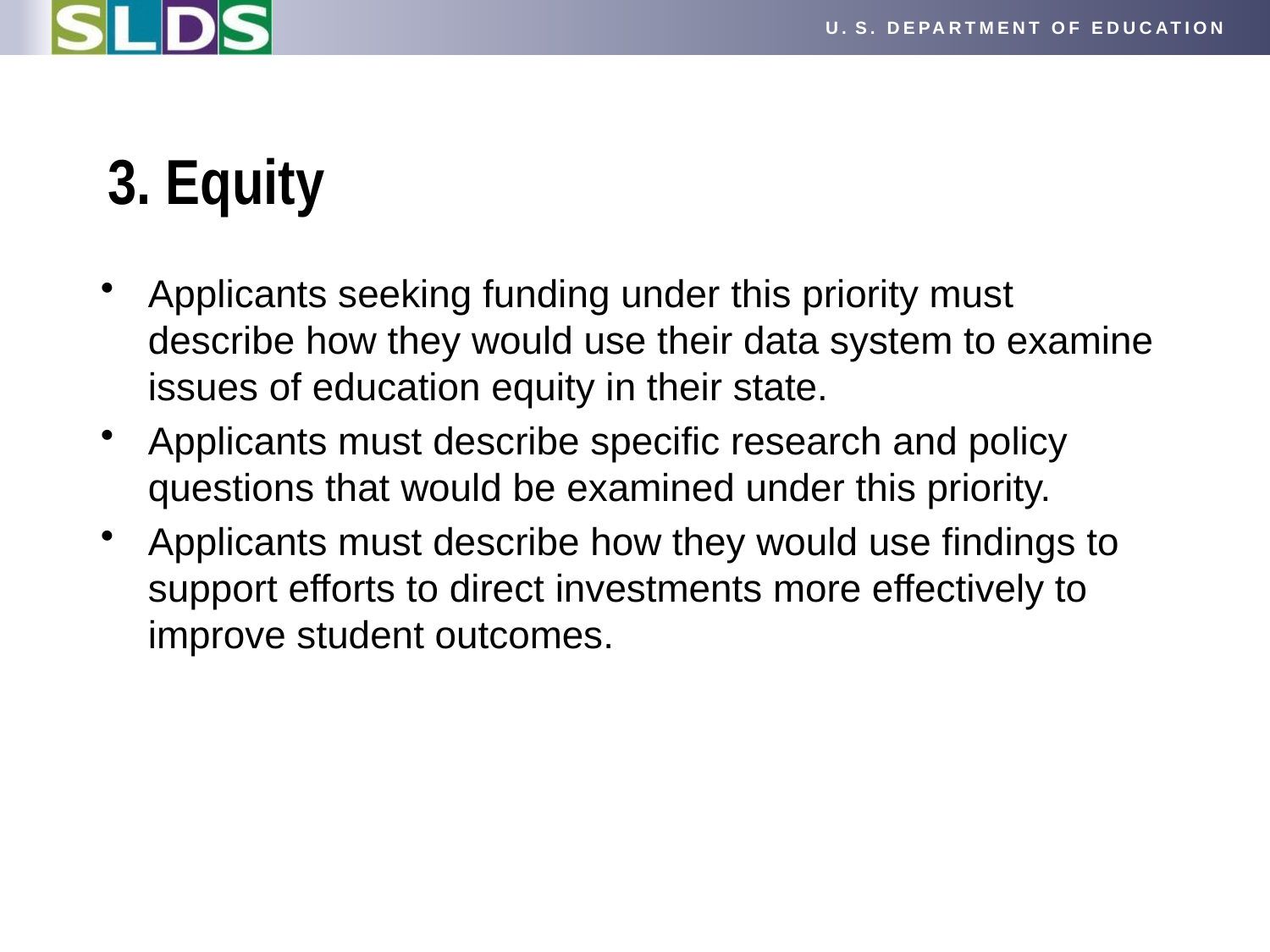

# 3. Equity
Applicants seeking funding under this priority must describe how they would use their data system to examine issues of education equity in their state.
Applicants must describe specific research and policy questions that would be examined under this priority.
Applicants must describe how they would use findings to support efforts to direct investments more effectively to improve student outcomes.